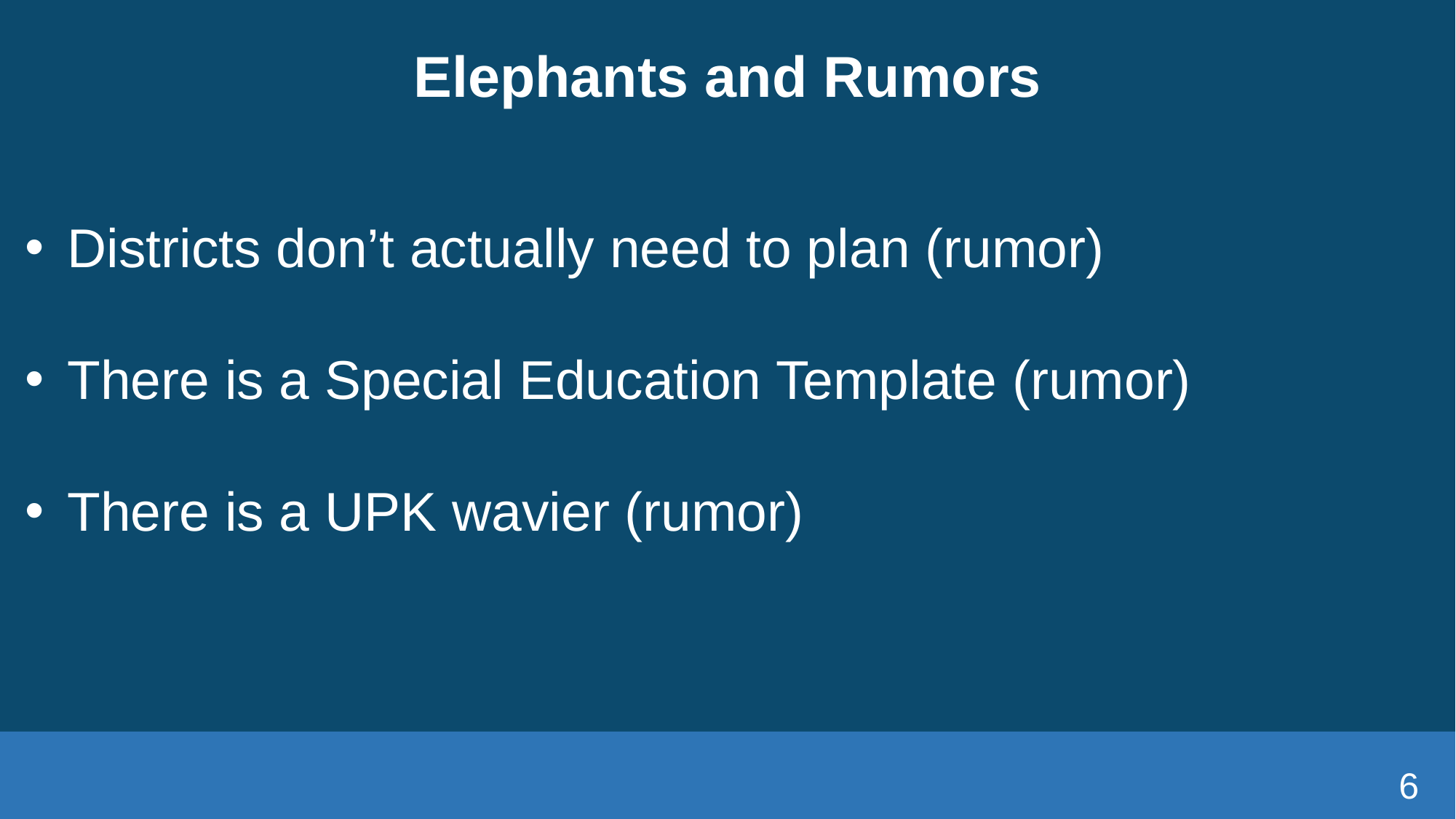

# Elephants and Rumors
 Districts don’t actually need to plan (rumor)
 There is a Special Education Template (rumor)
 There is a UPK wavier (rumor)
6